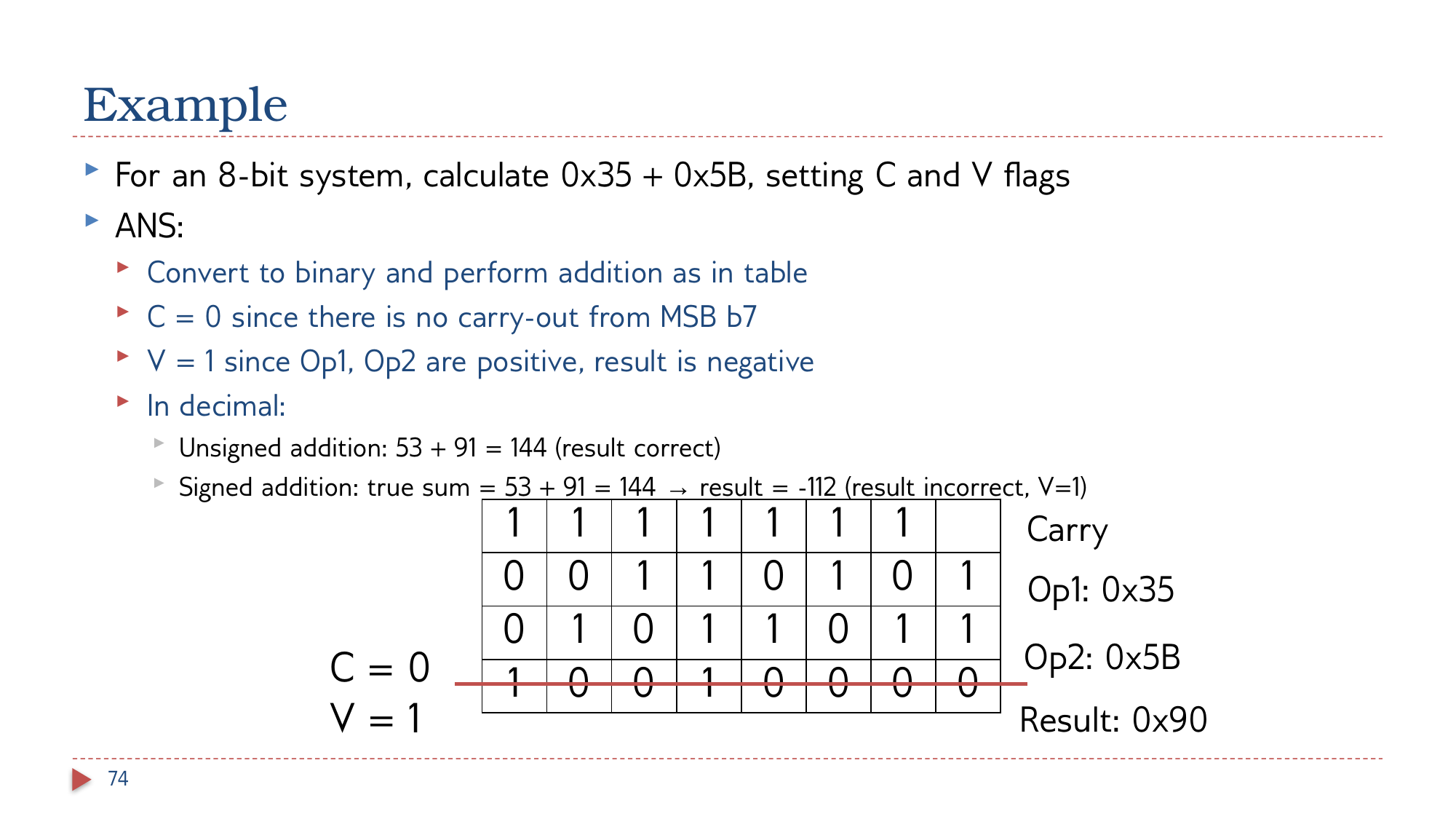

# Example
For an 8-bit system, calculate 0x35 + 0x5B, setting C and V flags
ANS:
Convert to binary and perform addition as in table
C = 0 since there is no carry-out from MSB b7
V = 1 since Op1, Op2 are positive, result is negative
In decimal:
Unsigned addition: 53 + 91 = 144 (result correct)
Signed addition: true sum = 53 + 91 = 144 → result = -112 (result incorrect, V=1)
| 1 | 1 | 1 | 1 | 1 | 1 | 1 |  |
| --- | --- | --- | --- | --- | --- | --- | --- |
| 0 | 0 | 1 | 1 | 0 | 1 | 0 | 1 |
| 0 | 1 | 0 | 1 | 1 | 0 | 1 | 1 |
| 1 | 0 | 0 | 1 | 0 | 0 | 0 | 0 |
Carry
Op1: 0x35
Op2: 0x5B
C = 0
V = 1
Result: 0x90
74